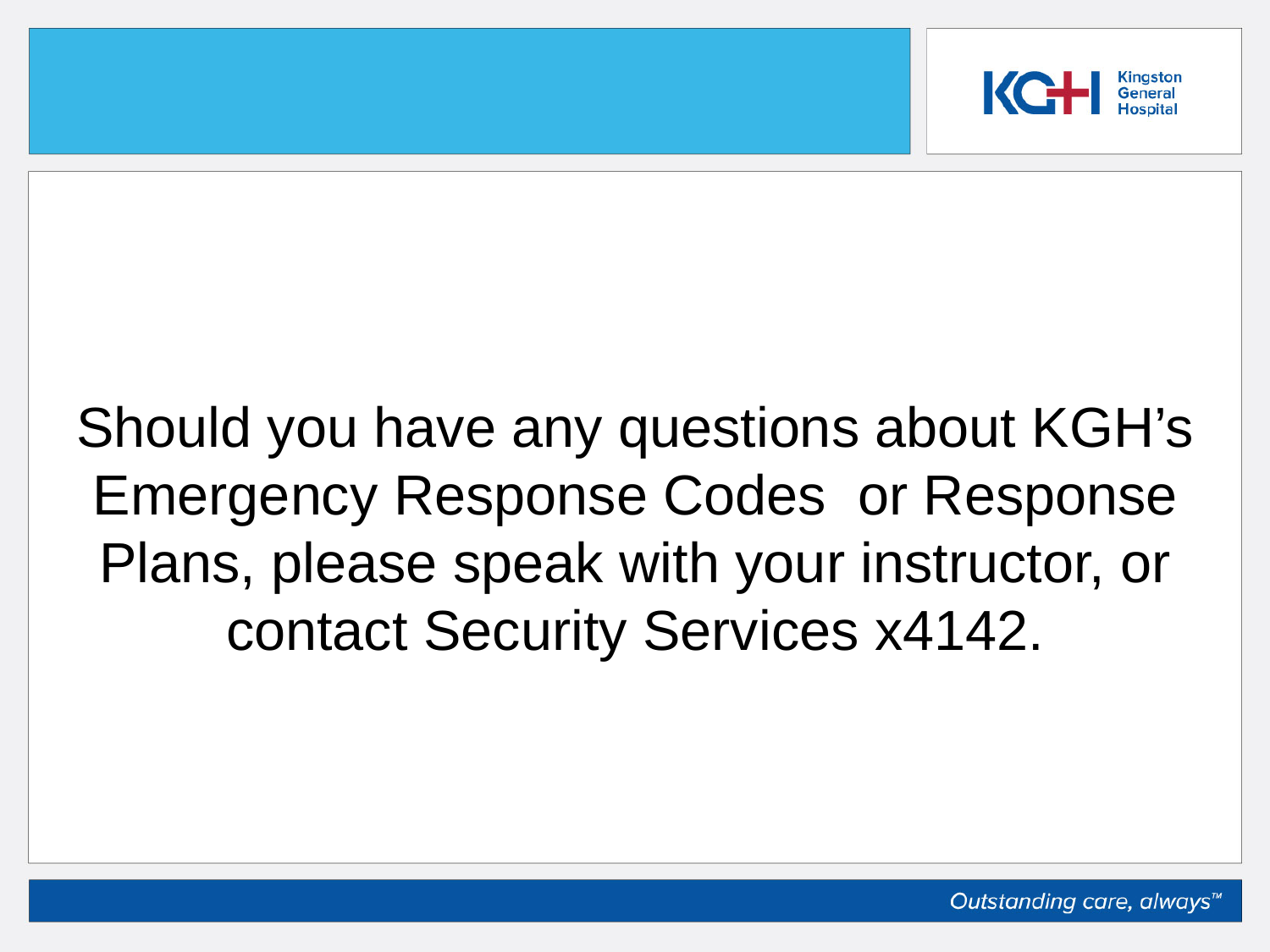

Should you have any questions about KGH’s Emergency Response Codes  or Response Plans, please speak with your instructor, or contact Security Services x4142.